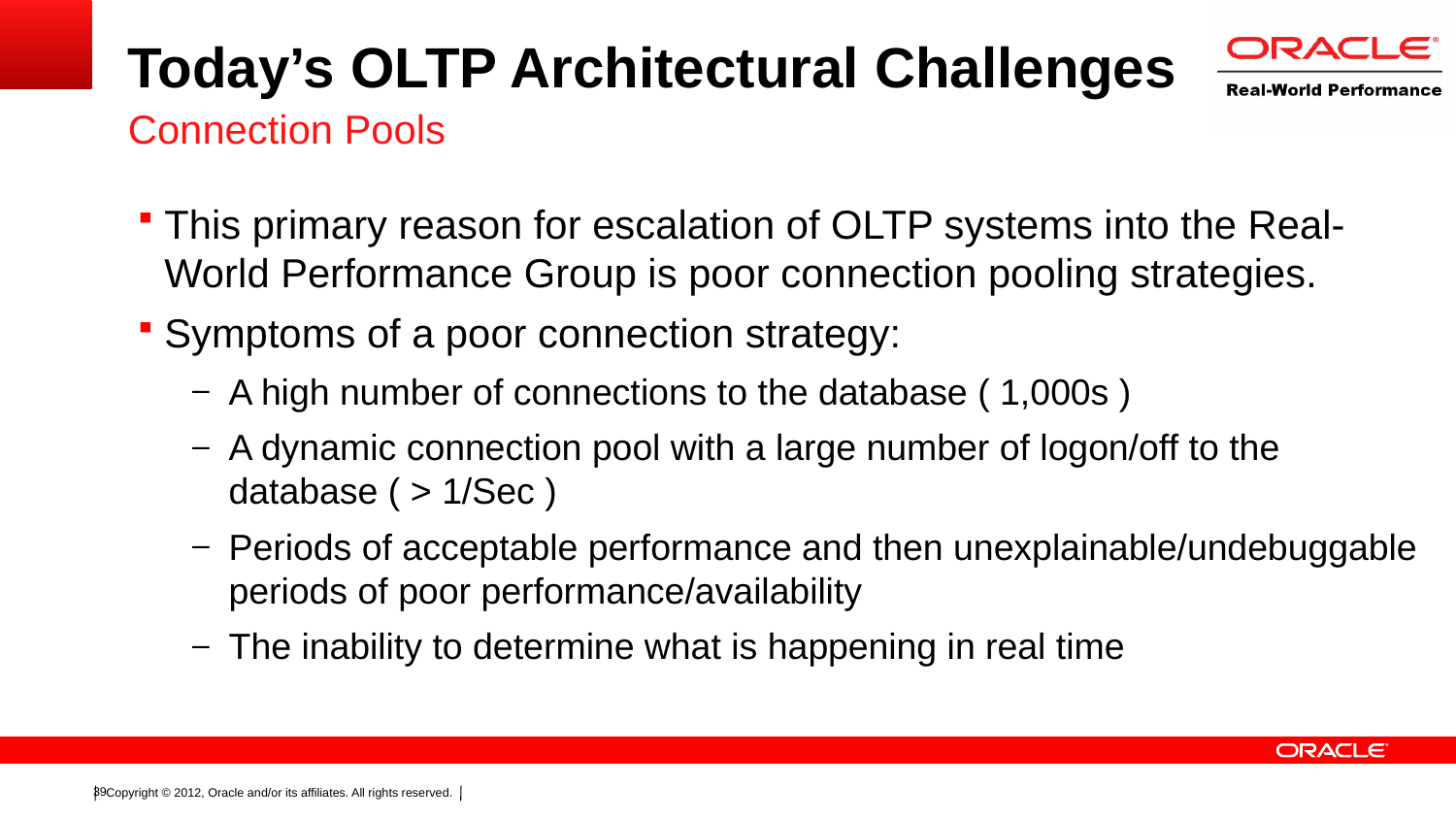

# Today’s OLTP Architectural Challenges
Connection Pools
This primary reason for escalation of OLTP systems into the Real-World Performance Group is poor connection pooling strategies.
Symptoms of a poor connection strategy:
A high number of connections to the database ( 1,000s )
A dynamic connection pool with a large number of logon/off to the database ( > 1/Sec )
Periods of acceptable performance and then unexplainable/undebuggable periods of poor performance/availability
The inability to determine what is happening in real time